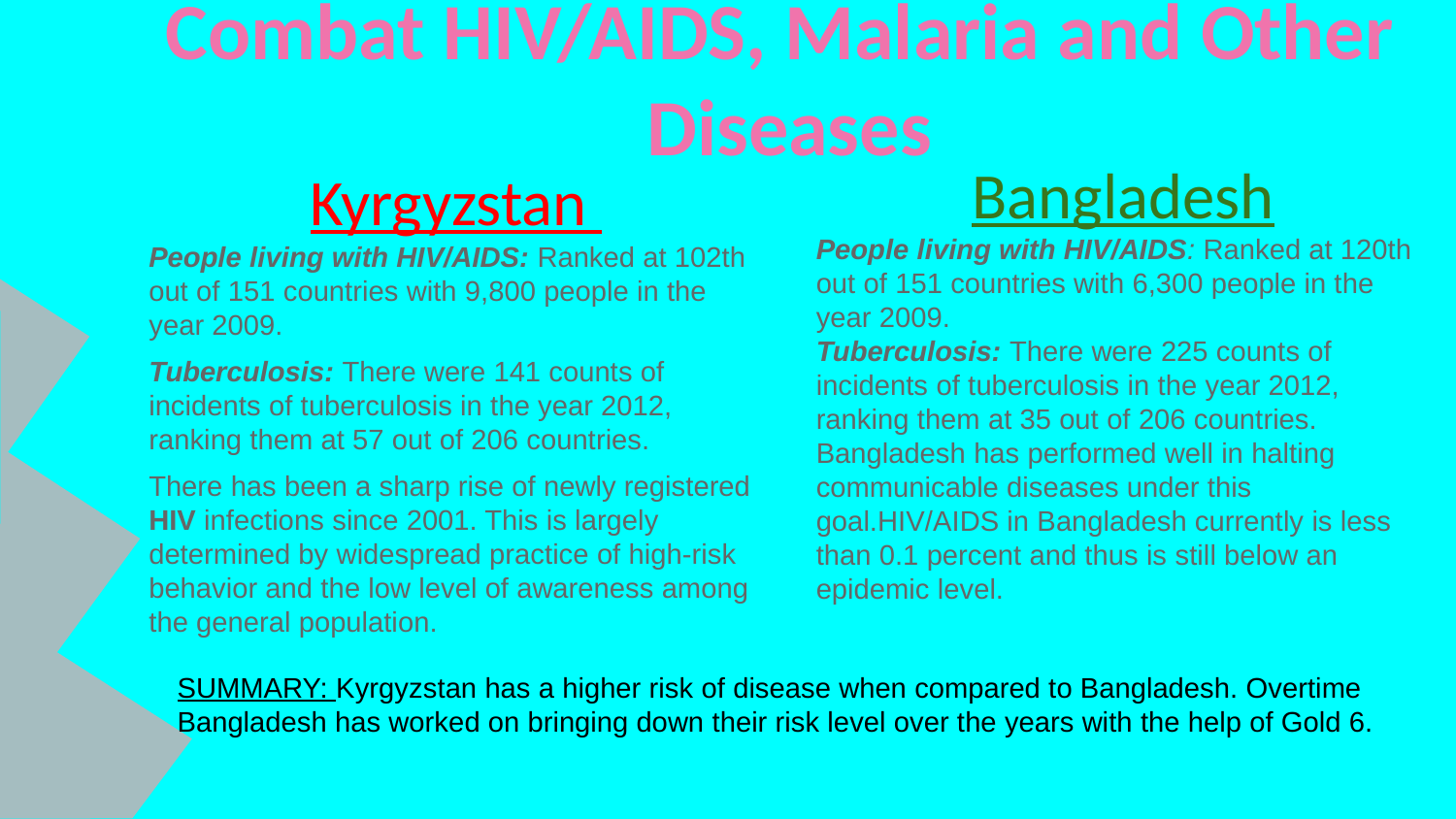

# Combat HIV/AIDS, Malaria and Other  Diseases
Bangladesh
People living with HIV/AIDS: Ranked at 120th out of 151 countries with 6,300 people in the year 2009.
Tuberculosis: There were 225 counts of incidents of tuberculosis in the year 2012, ranking them at 35 out of 206 countries.
Bangladesh has performed well in halting communicable diseases under this goal.HIV/AIDS in Bangladesh currently is less than 0.1 percent and thus is still below an epidemic level.
Kyrgyzstan
People living with HIV/AIDS: Ranked at 102th out of 151 countries with 9,800 people in the year 2009.
Tuberculosis: There were 141 counts of incidents of tuberculosis in the year 2012, ranking them at 57 out of 206 countries.
There has been a sharp rise of newly registered HIV infections since 2001. This is largely determined by widespread practice of high-risk behavior and the low level of awareness among the general population.

SUMMARY: Kyrgyzstan has a higher risk of disease when compared to Bangladesh. Overtime Bangladesh has worked on bringing down their risk level over the years with the help of Gold 6.